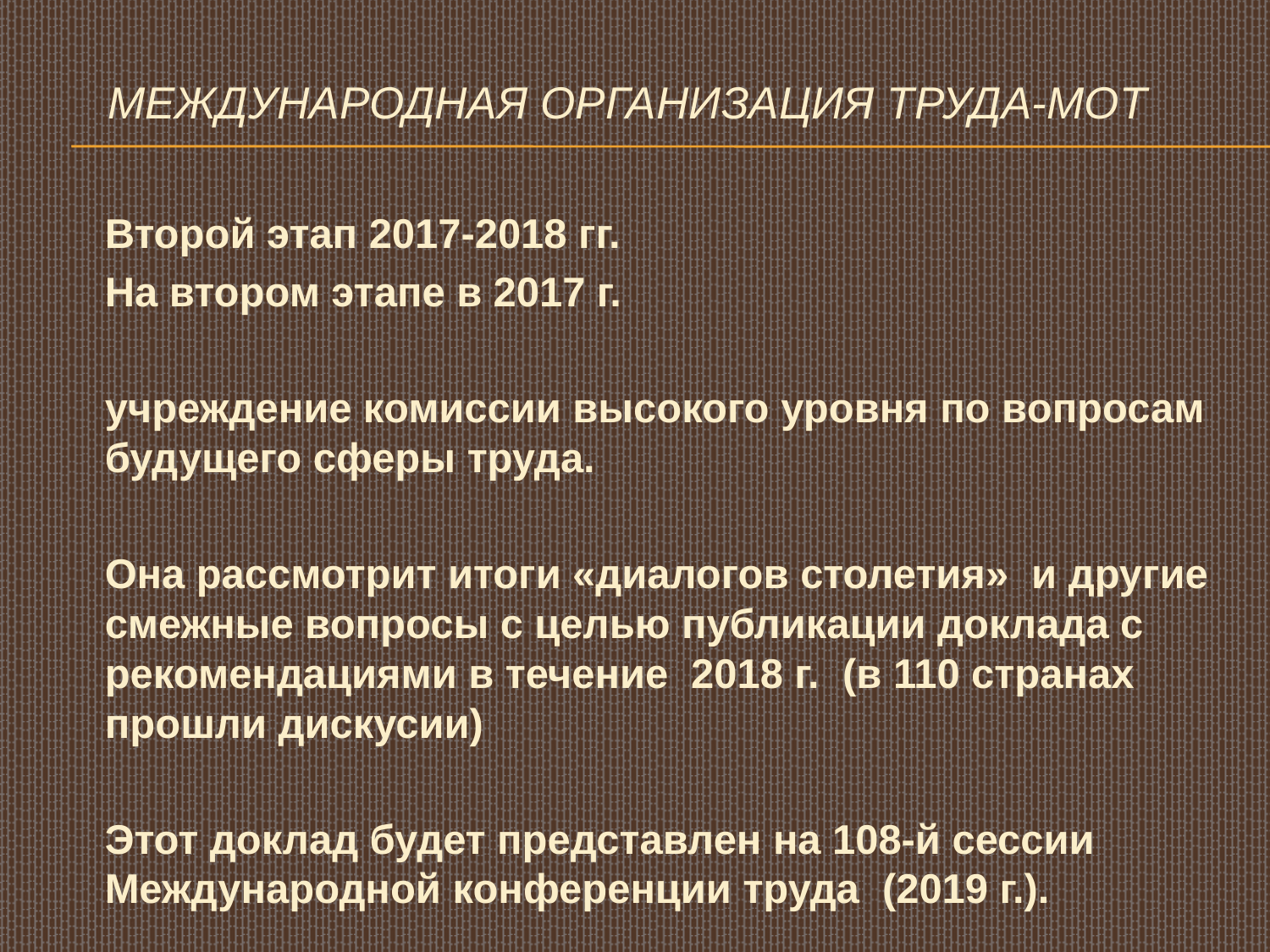

# Международная Организация Труда-МОТ
	Второй этап 2017-2018 гг.
	На втором этапе в 2017 г.

	учреждение комиссии высокого уровня по вопросам будущего сферы труда.

	Она рассмотрит итоги «диалогов столетия»  и другие смежные вопросы с целью публикации доклада с рекомендациями в течение  2018 г.  (в 110 странах прошли дискусии)

	Этот доклад будет представлен на 108-й сессии Международной конференции труда  (2019 г.).